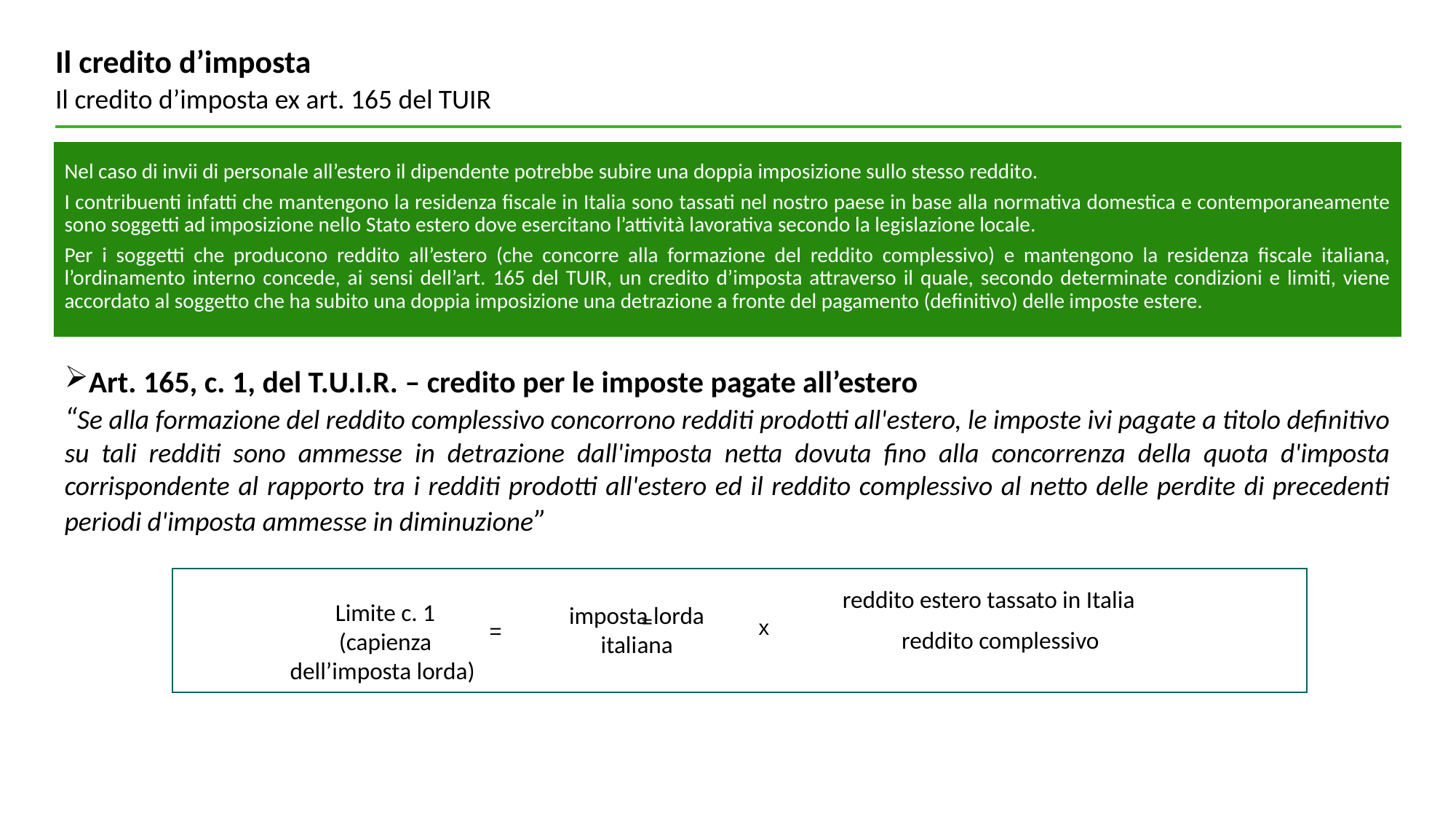

# Il credito d’imposta
Il credito d’imposta ex art. 165 del TUIR

Nel caso di invii di personale all’estero il dipendente potrebbe subire una doppia imposizione sullo stesso reddito.
I contribuenti infatti che mantengono la residenza fiscale in Italia sono tassati nel nostro paese in base alla normativa domestica e contemporaneamente sono soggetti ad imposizione nello Stato estero dove esercitano l’attività lavorativa secondo la legislazione locale.
Per i soggetti che producono reddito all’estero (che concorre alla formazione del reddito complessivo) e mantengono la residenza fiscale italiana, l’ordinamento interno concede, ai sensi dell’art. 165 del TUIR, un credito d’imposta attraverso il quale, secondo determinate condizioni e limiti, viene accordato al soggetto che ha subito una doppia imposizione una detrazione a fronte del pagamento (definitivo) delle imposte estere.

Art. 165, c. 1, del T.U.I.R. – credito per le imposte pagate all’estero
“Se alla formazione del reddito complessivo concorrono redditi prodotti all'estero, le imposte ivi pagate a titolo definitivo su tali redditi sono ammesse in detrazione dall'imposta netta dovuta fino alla concorrenza della quota d'imposta corrispondente al rapporto tra i redditi prodotti all'estero ed il reddito complessivo al netto delle perdite di precedenti periodi d'imposta ammesse in diminuzione”

    reddito estero tassato in Italia
Limite c. 1 (capienza dell’imposta lorda)
imposta lorda italiana
=
x
=
reddito complessivo